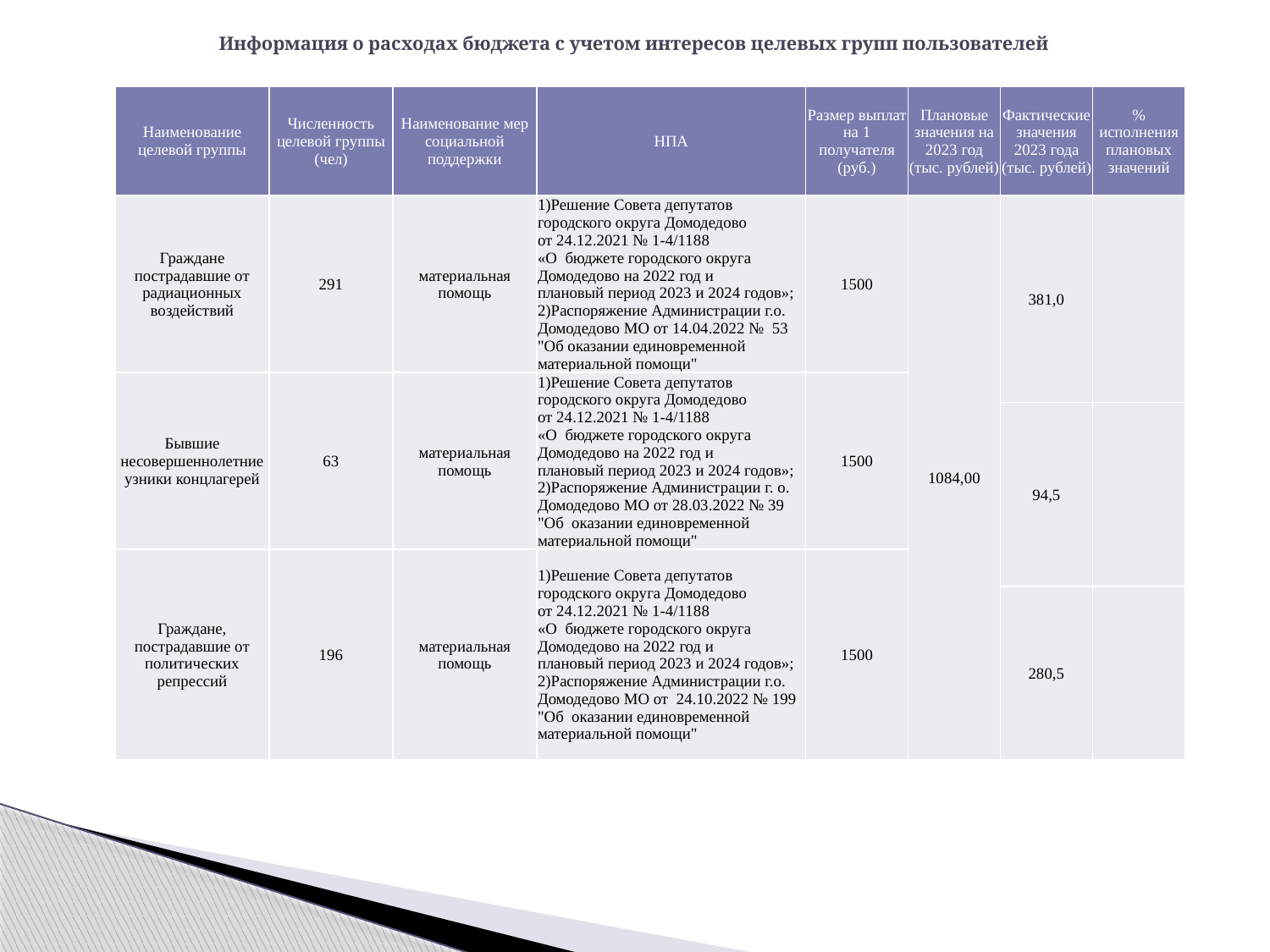

# Информация о расходах бюджета с учетом интересов целевых групп пользователей
| Наименование целевой группы | Численность целевой группы (чел) | Наименование мер социальной поддержки | НПА | Размер выплат на 1 получателя (руб.) | Плановые значения на 2023 год (тыс. рублей) | Фактические значения 2023 года (тыс. рублей) | % исполнения плановых значений |
| --- | --- | --- | --- | --- | --- | --- | --- |
| Граждане пострадавшие от радиационных воздействий | 291 | материальная помощь | 1)Решение Совета депутатов городского округа Домодедово от 24.12.2021 № 1-4/1188 «О бюджете городского округа Домодедово на 2022 год и плановый период 2023 и 2024 годов»; 2)Распоряжение Администрации г.о. Домодедово МО от 14.04.2022 № 53 "Об оказании единовременной материальной помощи" | 1500 | 1084,00 | 381,0 |  |
| Бывшие несовершеннолетние узники концлагерей | 63 | материальная помощь | 1)Решение Совета депутатов городского округа Домодедово от 24.12.2021 № 1-4/1188 «О бюджете городского округа Домодедово на 2022 год и плановый период 2023 и 2024 годов»; 2)Распоряжение Администрации г. о. Домодедово МО от 28.03.2022 № 39 "Об оказании единовременной материальной помощи" | 1500 |  |  |  |
|  |  |  |  |  |  | 94,5 |  |
| Граждане, пострадавшие от политических репрессий | 196 | материальная помощь | 1)Решение Совета депутатов городского округа Домодедово от 24.12.2021 № 1-4/1188 «О бюджете городского округа Домодедово на 2022 год и плановый период 2023 и 2024 годов»; 2)Распоряжение Администрации г.о. Домодедово МО от 24.10.2022 № 199 "Об оказании единовременной материальной помощи" | 1500 |  |  |  |
|  |  |  |  |  |  | 280,5 |  |